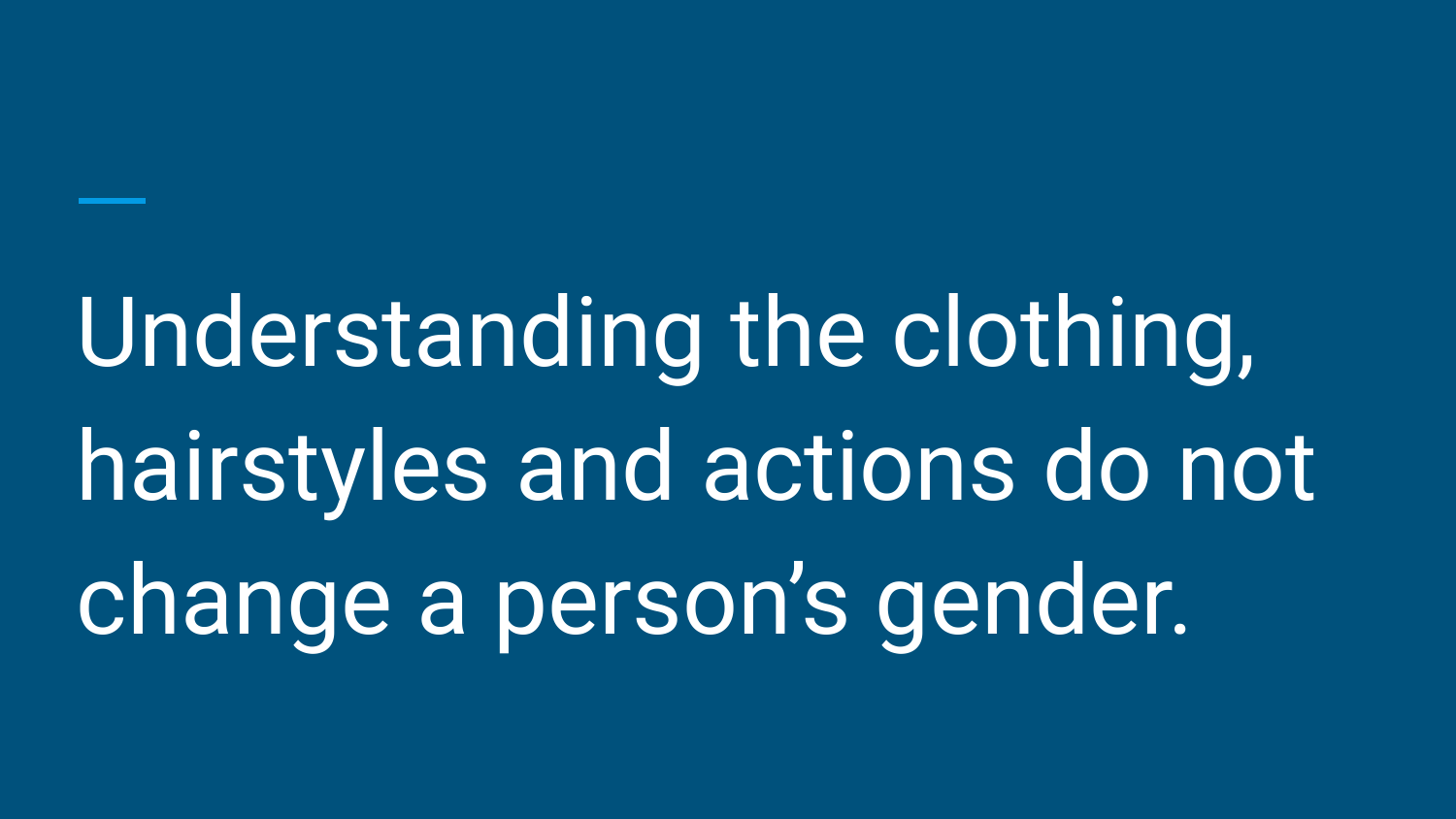

#
Understanding the clothing, hairstyles and actions do not change a person’s gender.